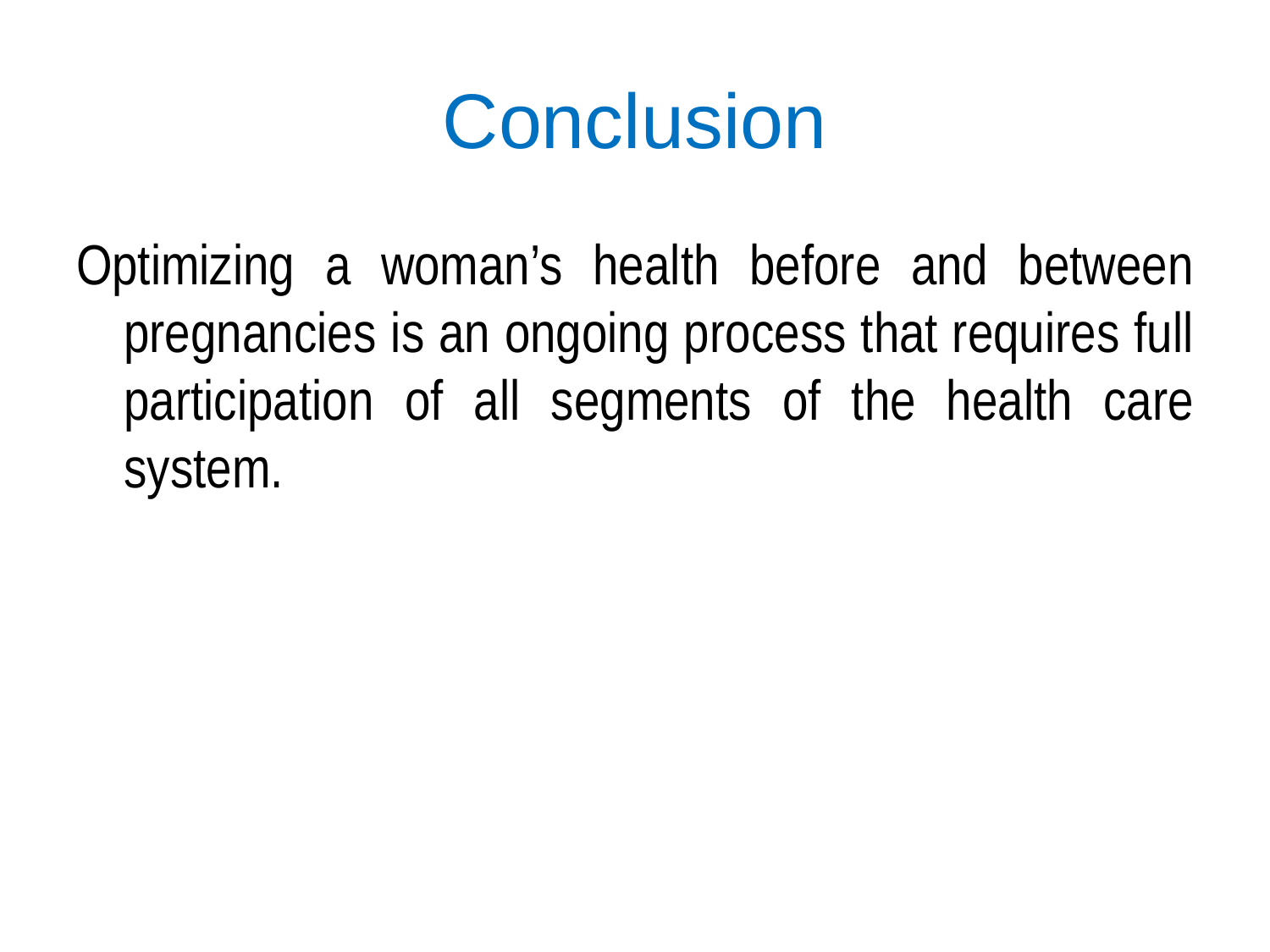

# Conclusion
Optimizing a woman’s health before and between pregnancies is an ongoing process that requires full participation of all segments of the health care system.